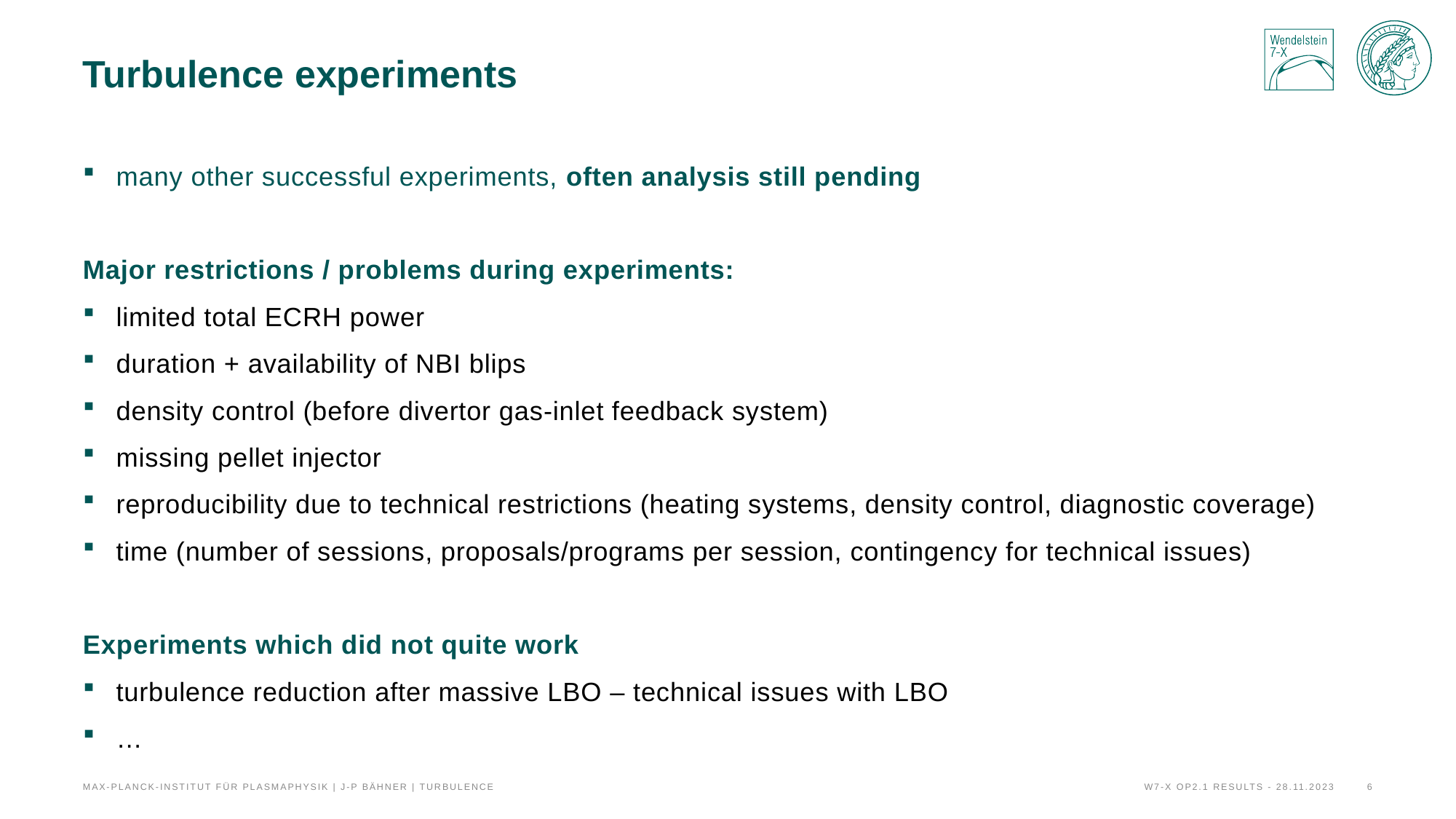

# Turbulence experiments
many other successful experiments, often analysis still pending

Major restrictions / problems during experiments:
limited total ECRH power
duration + availability of NBI blips
density control (before divertor gas-inlet feedback system)
missing pellet injector
reproducibility due to technical restrictions (heating systems, density control, diagnostic coverage)
time (number of sessions, proposals/programs per session, contingency for technical issues)

Experiments which did not quite work
turbulence reduction after massive LBO – technical issues with LBO
…
Max-Planck-Institut für Plasmaphysik | J-P Bähner | Turbulence
6
W7-X OP2.1 results - 28.11.2023